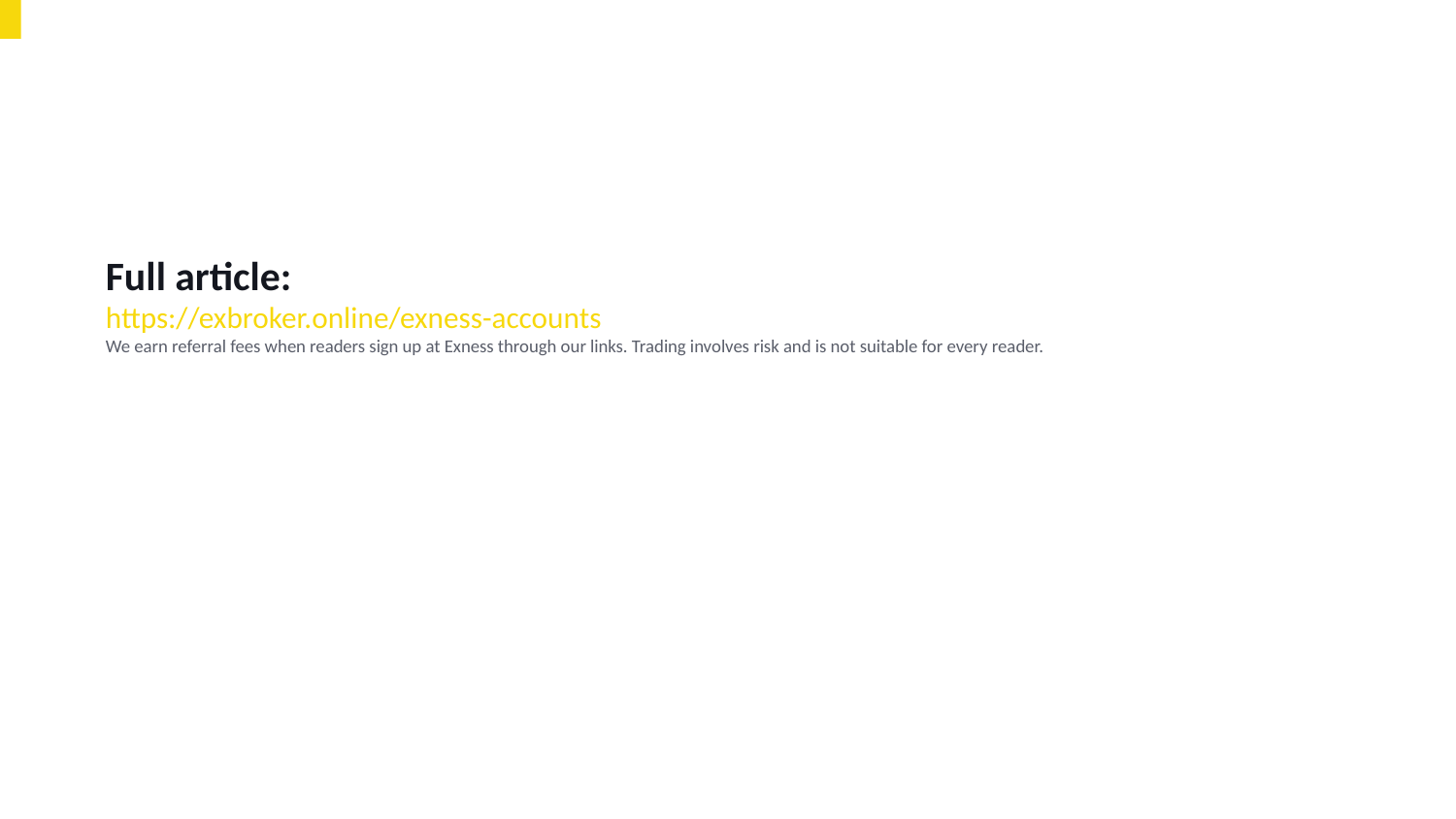

Full article:
https://exbroker.online/exness-accounts
We earn referral fees when readers sign up at Exness through our links. Trading involves risk and is not suitable for every reader.